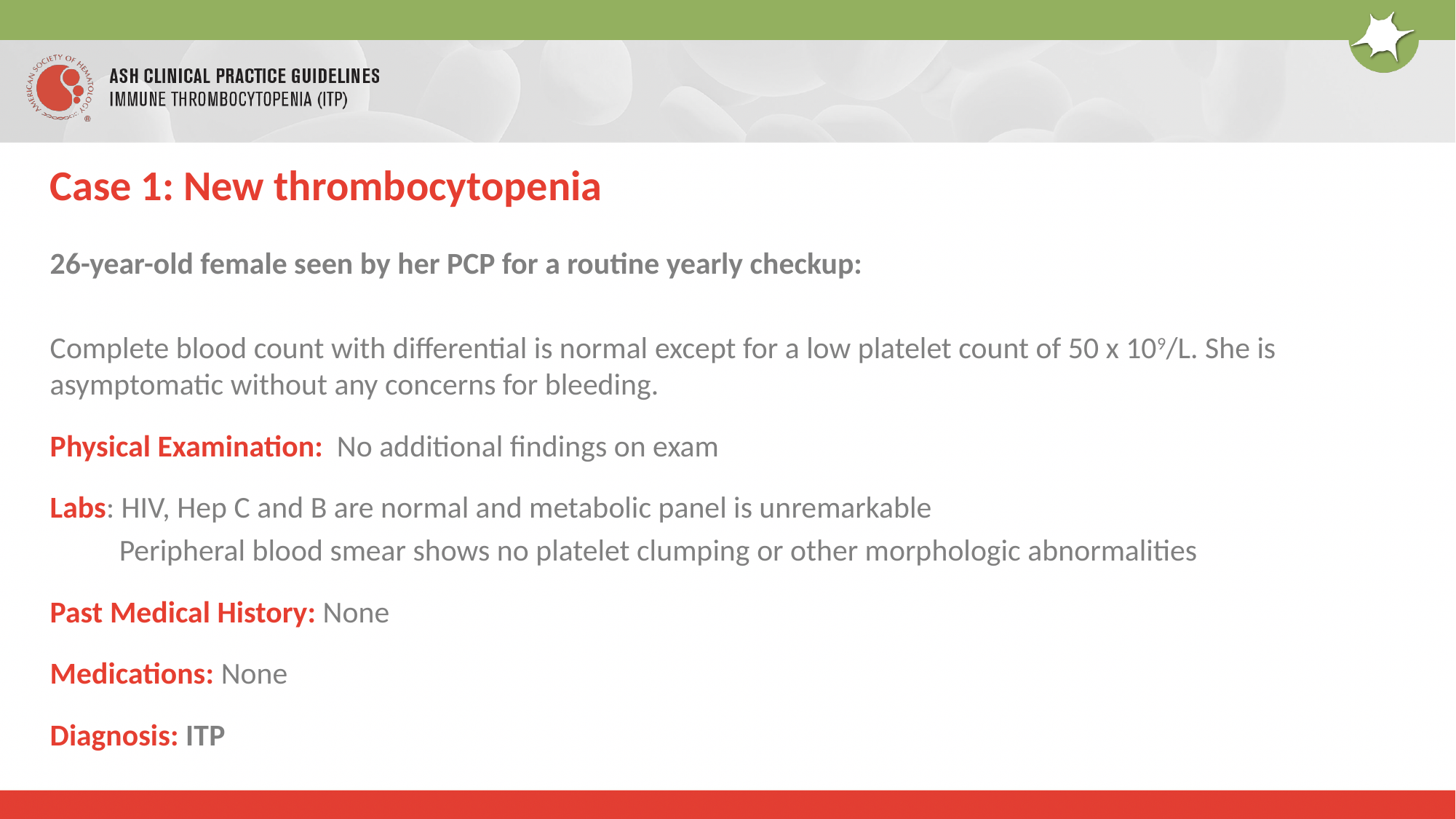

# Case 1: New thrombocytopenia
26-year-old female seen by her PCP for a routine yearly checkup:

Complete blood count with differential is normal except for a low platelet count of 50 x 109/L. She is asymptomatic without any concerns for bleeding.

Physical Examination:  No additional findings on exam

Labs: HIV, Hep C and B are normal and metabolic panel is unremarkable
          Peripheral blood smear shows no platelet clumping or other morphologic abnormalities

Past Medical History: None

Medications: None

Diagnosis: ITP